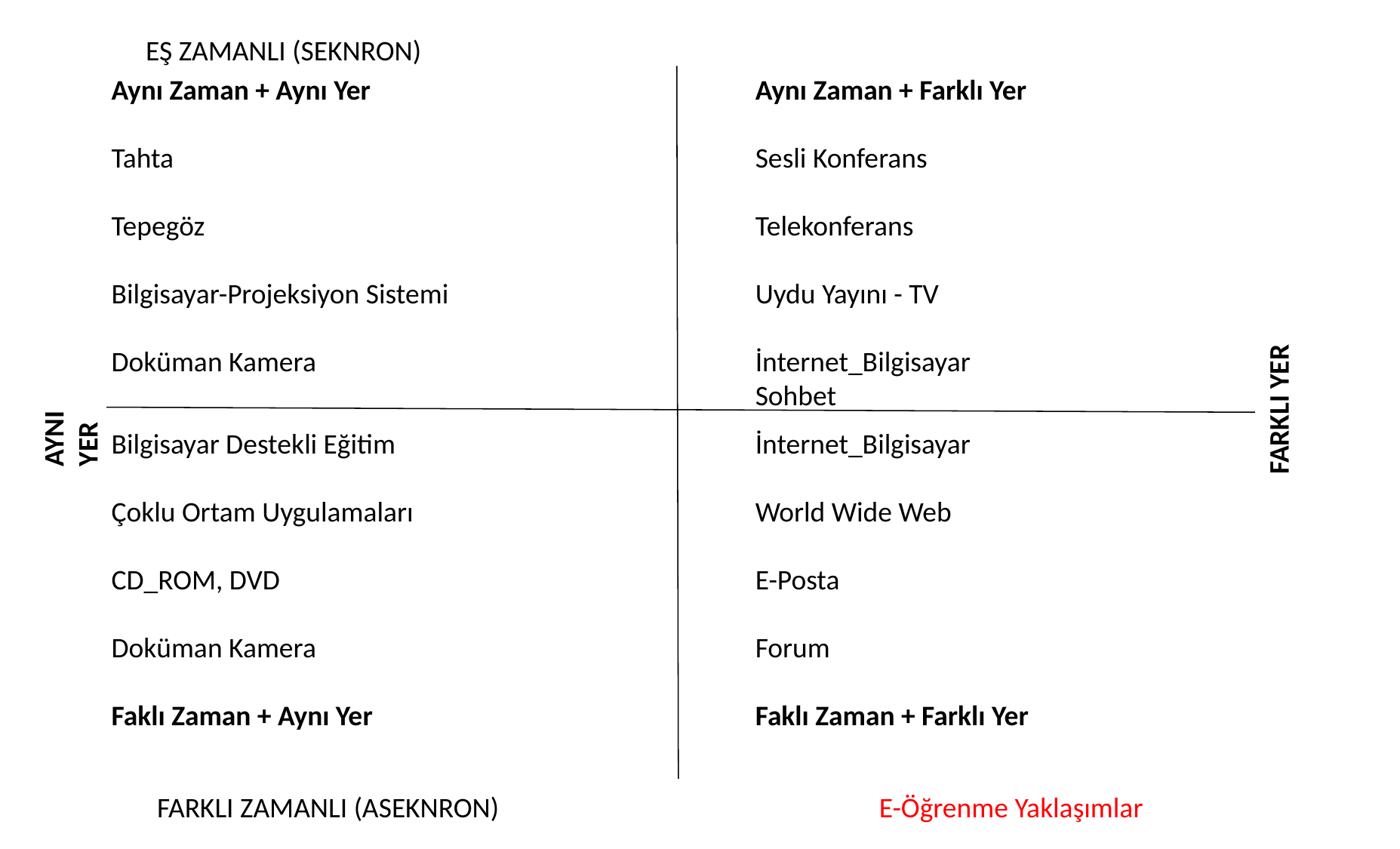

EŞ ZAMANLI (SEKNRON)
Aynı Zaman + Farklı Yer

Sesli Konferans

Telekonferans

Uydu Yayını - TV

İnternet_Bilgisayar
Sohbet
Aynı Zaman + Aynı Yer

Tahta

Tepegöz

Bilgisayar-Projeksiyon Sistemi

Doküman Kamera

FARKLI YER
AYNI YER

Bilgisayar Destekli Eğitim

Çoklu Ortam Uygulamaları

CD_ROM, DVD

Doküman Kamera

Faklı Zaman + Aynı Yer

İnternet_Bilgisayar

World Wide Web

E-Posta

Forum

Faklı Zaman + Farklı Yer

FARKLI ZAMANLI (ASEKNRON)
E-Öğrenme Yaklaşımlar